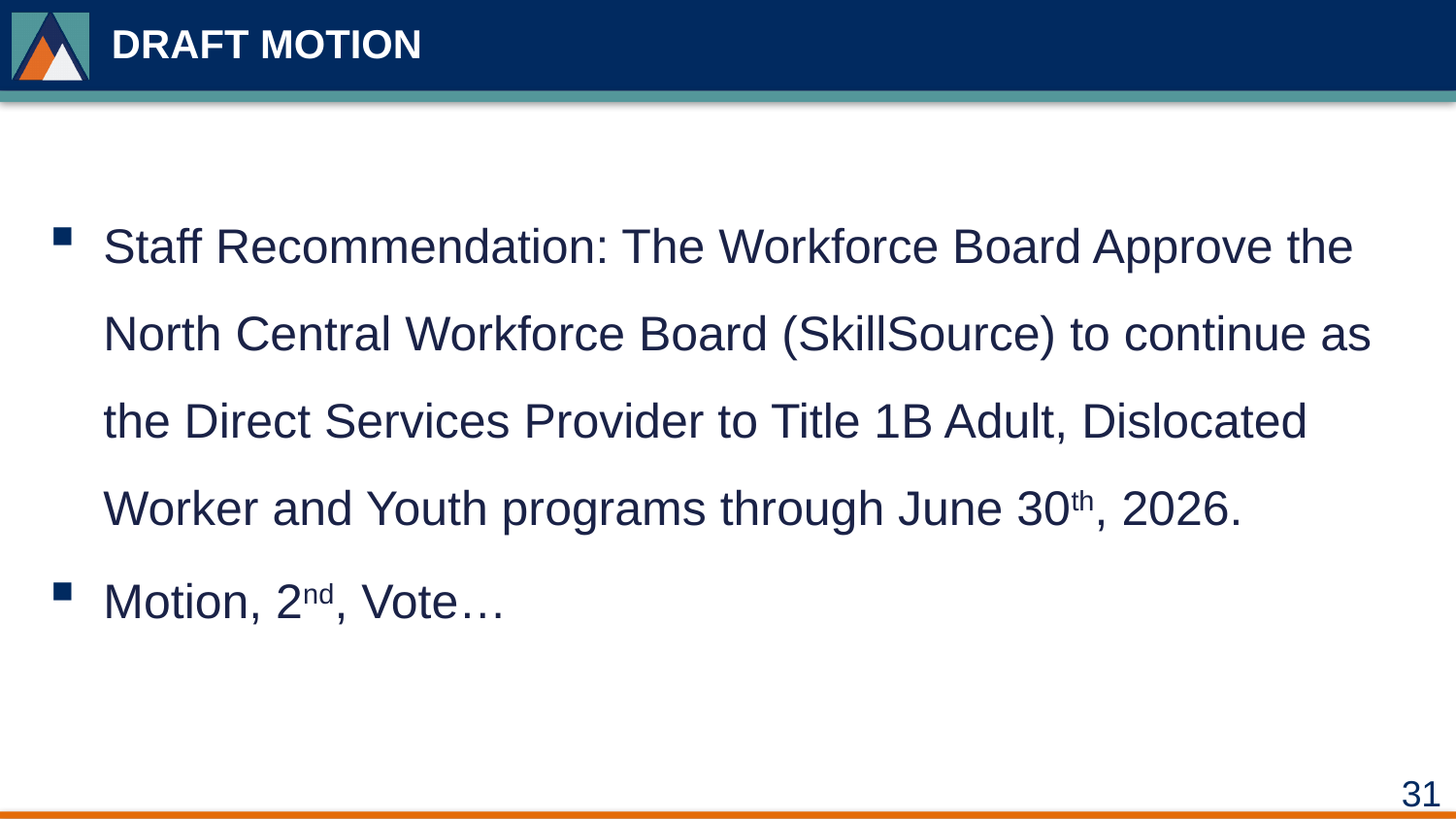

# DRAFT MOTION
Staff Recommendation: The Workforce Board Approve the North Central Workforce Board (SkillSource) to continue as the Direct Services Provider to Title 1B Adult, Dislocated Worker and Youth programs through June 30th, 2026.
Motion, 2nd, Vote…